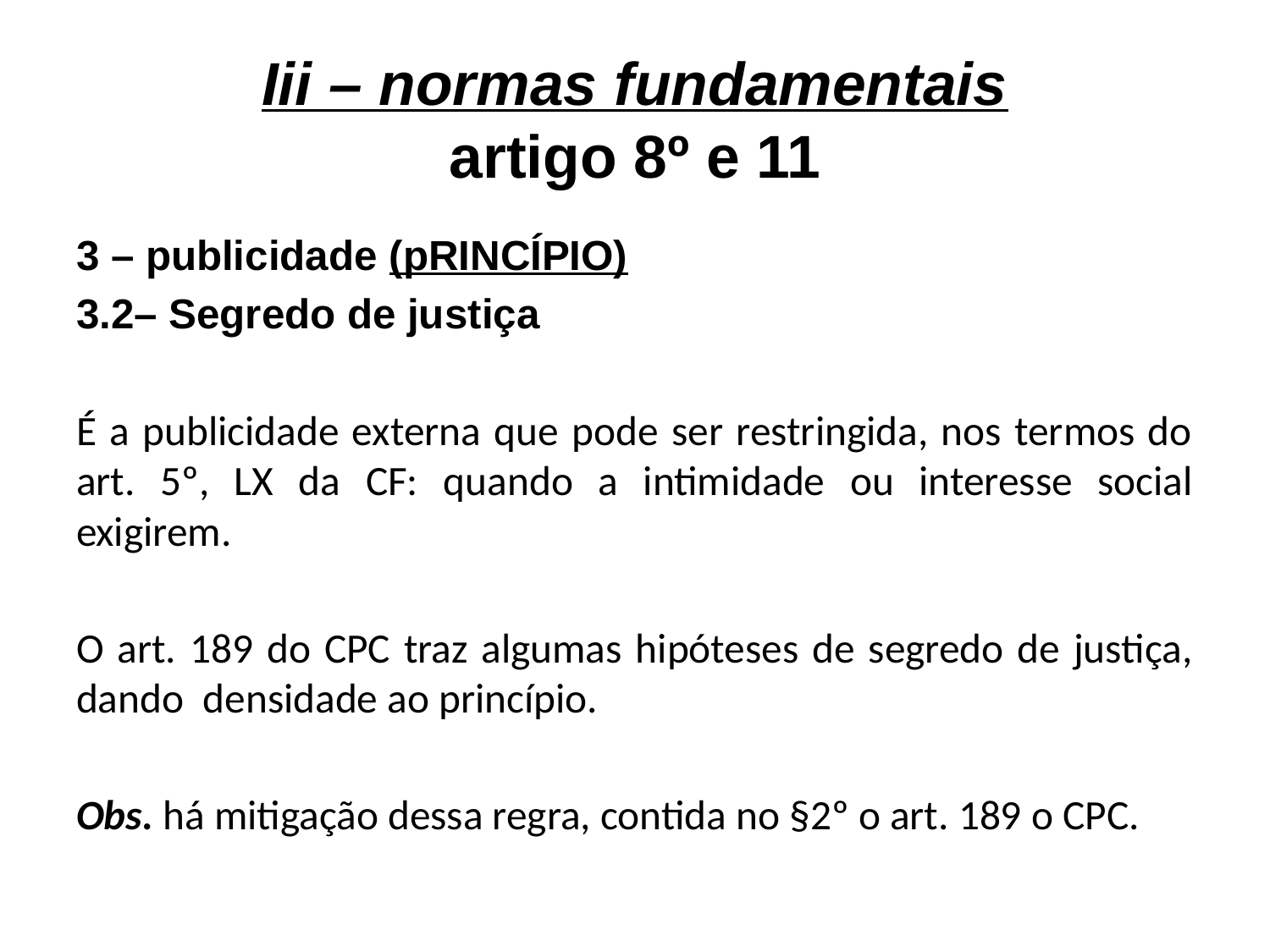

# Iii – normas fundamentais artigo 8º e 11
3 – publicidade (pRINCÍPIO)
3.2– Segredo de justiça

É a publicidade externa que pode ser restringida, nos termos do art. 5º, LX da CF: quando a intimidade ou interesse social exigirem.

O art. 189 do CPC traz algumas hipóteses de segredo de justiça, dando  densidade ao princípio.

Obs. há mitigação dessa regra, contida no §2º o art. 189 o CPC.